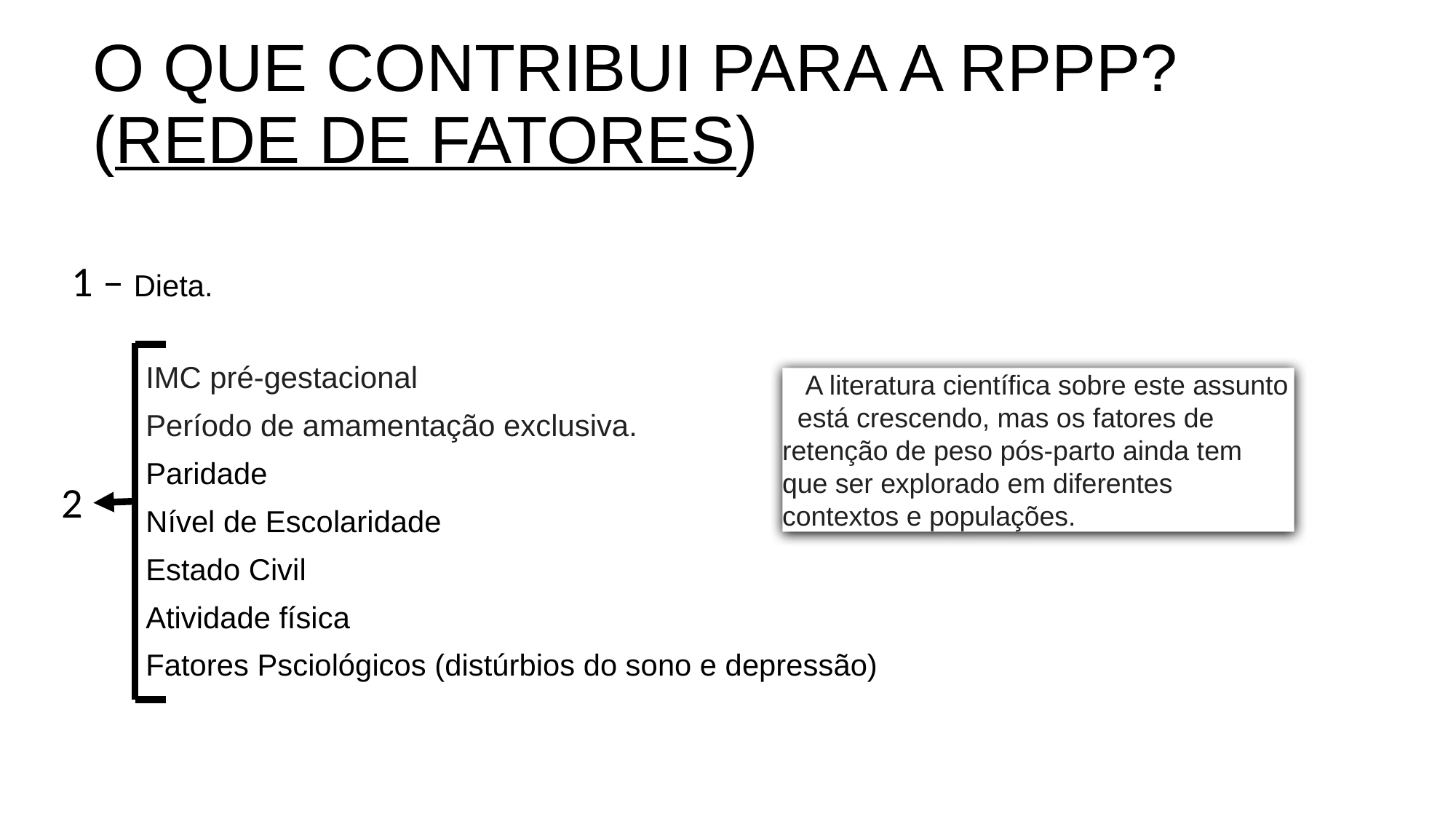

# O QUE CONTRIBUI PARA A RPPP? (REDE DE FATORES)
1 – Dieta.

IMC pré-gestacional
Período de amamentação exclusiva.
Paridade
Nível de Escolaridade
Estado Civil
Atividade física
Fatores Psciológicos (distúrbios do sono e depressão)
   A literatura científica sobre este assunto   está crescendo, mas os fatores de  retenção de peso pós-parto ainda tem   que ser explorado em diferentes contextos e populações.
2